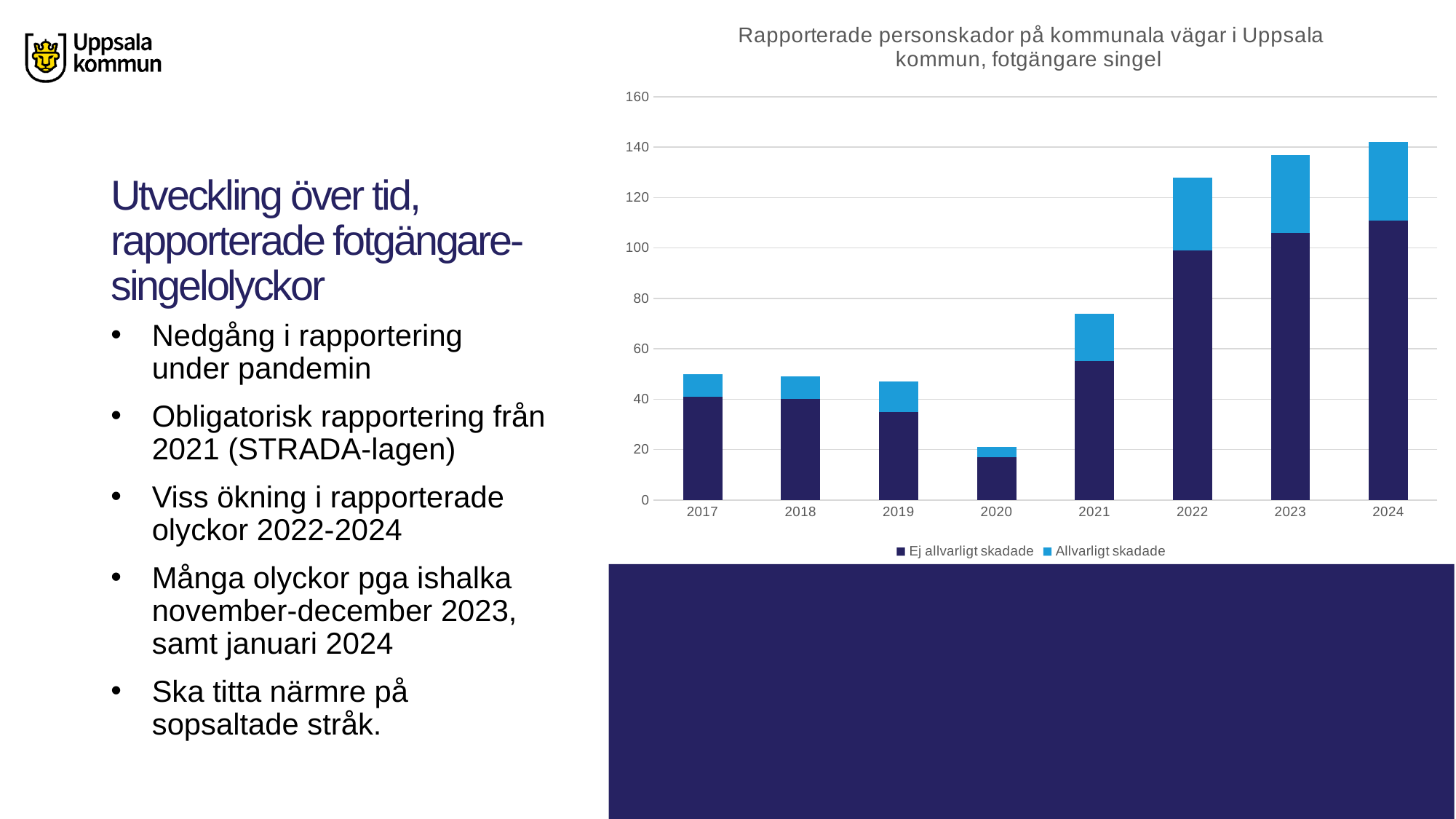

### Chart: Rapporterade personskador på kommunala vägar i Uppsala kommun, fotgängare singel

| Category | Ej allvarligt skadade | Allvarligt skadade |
|---|---|---|
| 2017 | 41.0 | 9.0 |
| 2018 | 40.0 | 9.0 |
| 2019 | 35.0 | 12.0 |
| 2020 | 17.0 | 4.0 |
| 2021 | 55.0 | 19.0 |
| 2022 | 99.0 | 29.0 |
| 2023 | 106.0 | 31.0 |
| 2024 | 111.0 | 31.0 |
# Utveckling över tid, rapporterade fotgängare-singelolyckor
Nedgång i rapportering under pandemin
Obligatorisk rapportering från 2021 (STRADA-lagen)
Viss ökning i rapporterade olyckor 2022-2024
Många olyckor pga ishalka november-december 2023, samt januari 2024
Ska titta närmre på sopsaltade stråk.